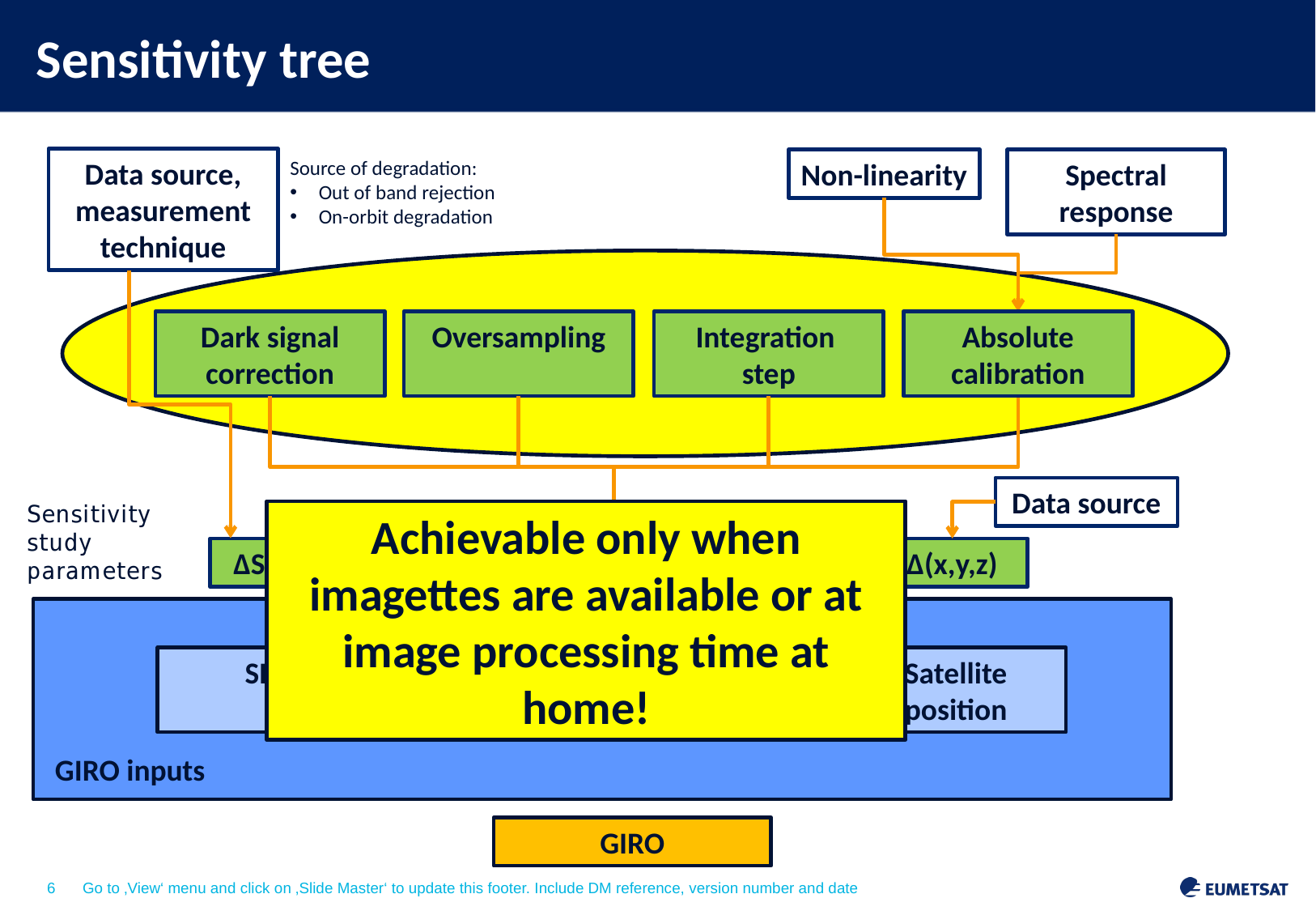

# Sensitivity tree
Data source, measurement technique
Source of degradation:
Out of band rejection
On-orbit degradation
Non-linearity
Spectral response

Dark signal correction
Oversampling

Integration
step
Absolute calibration
Data source
Sensitivity study parameters
Achievable only when imagettes are available or at image processing time at home!
ΔSRF
ΔI
Δ(x,y,z)

SRF

Sensor
Irradiances
Satellite position
GIRO inputs
GIRO